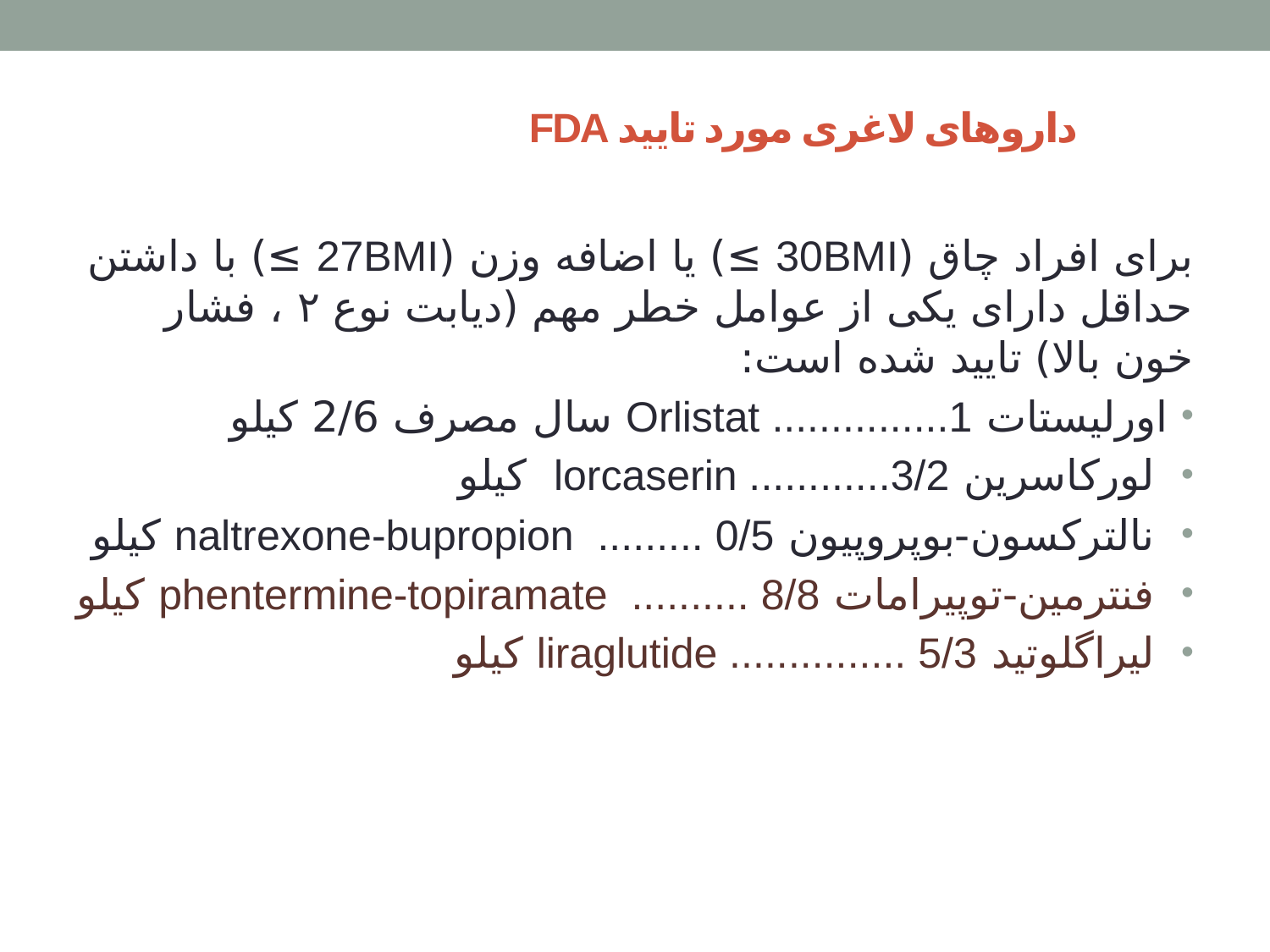

# داروهای لاغری مورد تایید FDA
برای افراد چاق (30BMI ≥) یا اضافه وزن (27BMI ≥) با داشتن حداقل دارای یکی از عوامل خطر مهم (دیابت نوع ۲ ، فشار خون بالا) تایید شده است:
اورلیستات Orlistat ...............1 سال مصرف 2/6 کیلو
 ﻟﻮرﮐﺎﺳﺮﯾﻦ lorcaserin ............3/2  کیلو
 نالترکسون-بوپروپیون naltrexone-bupropion  ......... 0/5 کیلو
 فنترمین-توپیرامات phentermine-topiramate  .......... 8/8 کیلو
 لیراگلوتید liraglutide ............... 5/3 کیلو